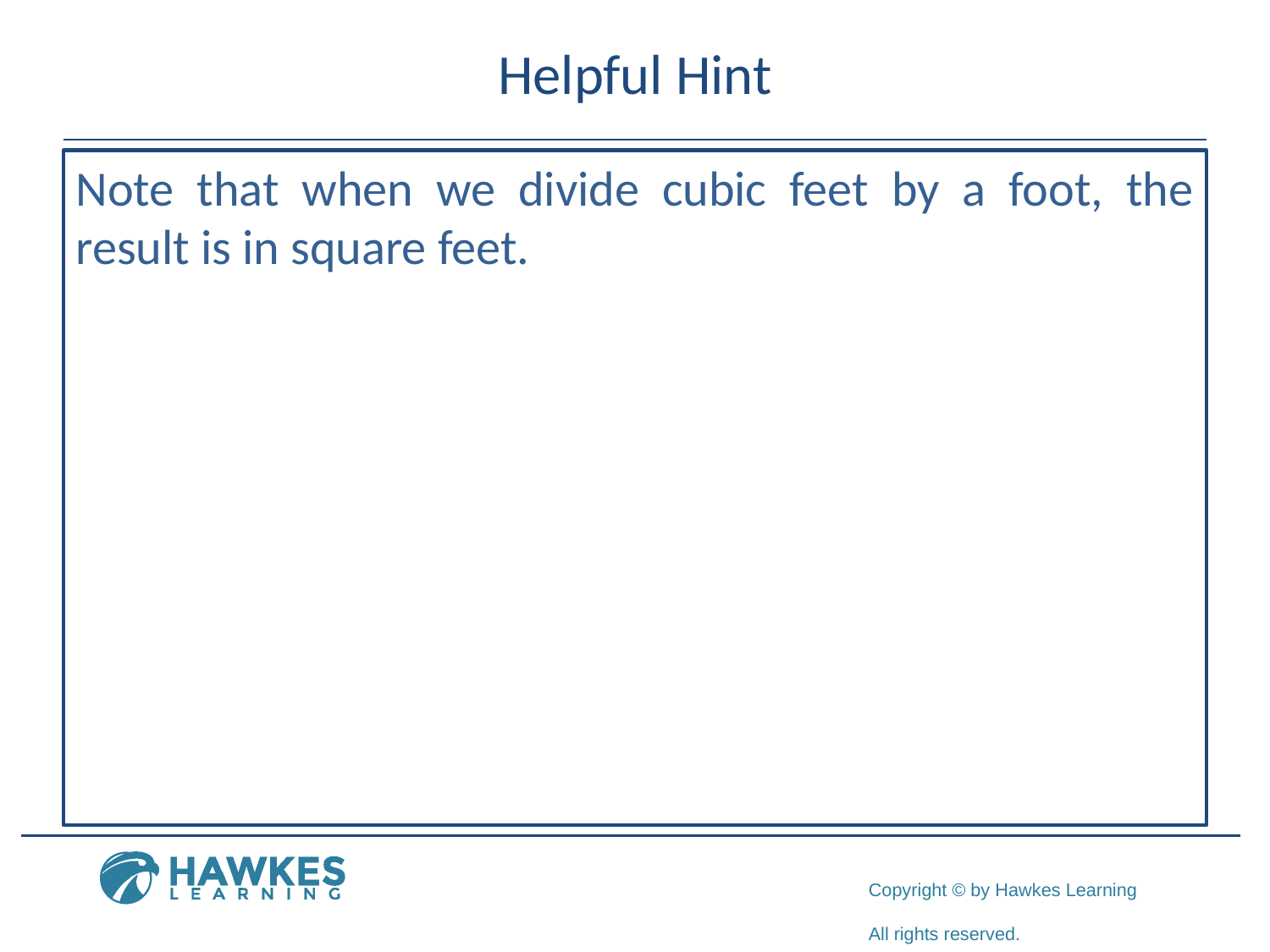

# Helpful Hint
Note that when we divide cubic feet by a foot, the result is in square feet.